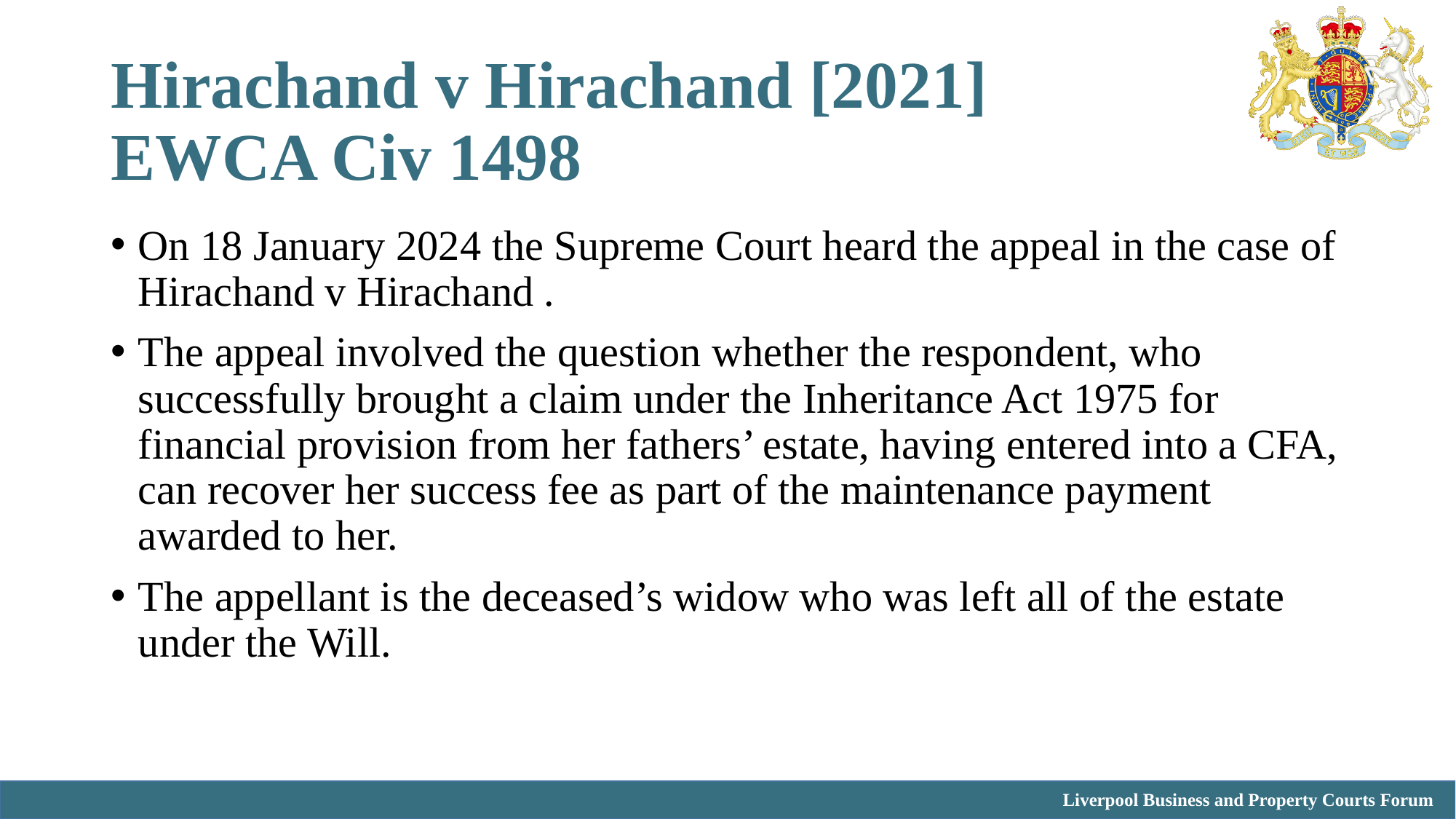

# Hirachand v Hirachand [2021] EWCA Civ 1498
On 18 January 2024 the Supreme Court heard the appeal in the case of Hirachand v Hirachand .
The appeal involved the question whether the respondent, who successfully brought a claim under the Inheritance Act 1975 for financial provision from her fathers’ estate, having entered into a CFA, can recover her success fee as part of the maintenance payment awarded to her.
The appellant is the deceased’s widow who was left all of the estate under the Will.